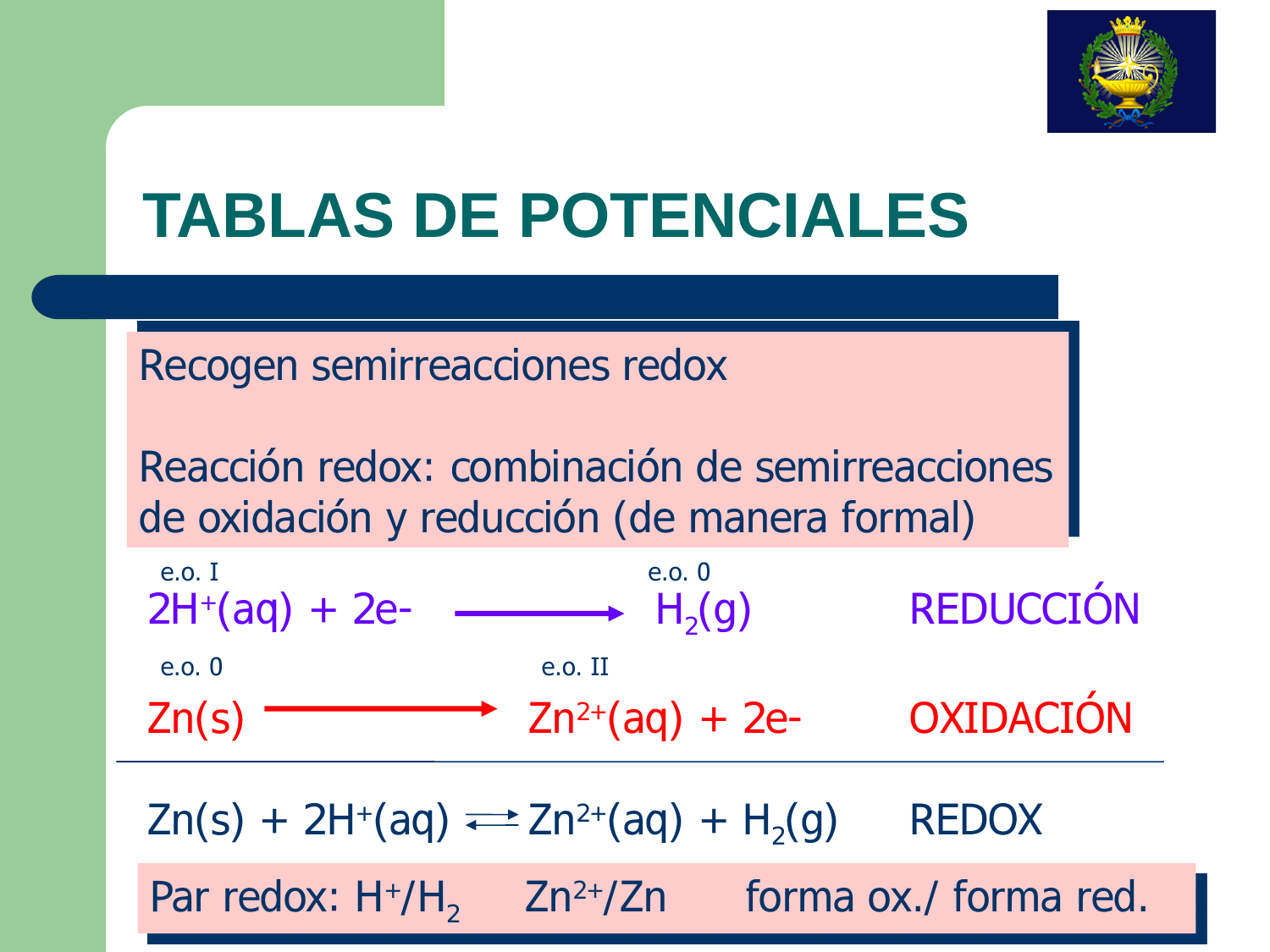

TABLAS DE POTENCIALES
Recogen semirreacciones redox

Reacción redox: combinación de semirreacciones
de oxidación y reducción (de manera formal)
e.o. I
e.o. 0
2H+(aq) + 2e-		H2(g)		REDUCCIÓN

Zn(s)			Zn2+(aq) + 2e-	OXIDACIÓN

Zn(s) + 2H+(aq)	Zn2+(aq) + H2(g)	REDOX

e.o. 0
e.o. II

Par redox: H+/H2     Zn2+/Zn      forma ox./ forma red.